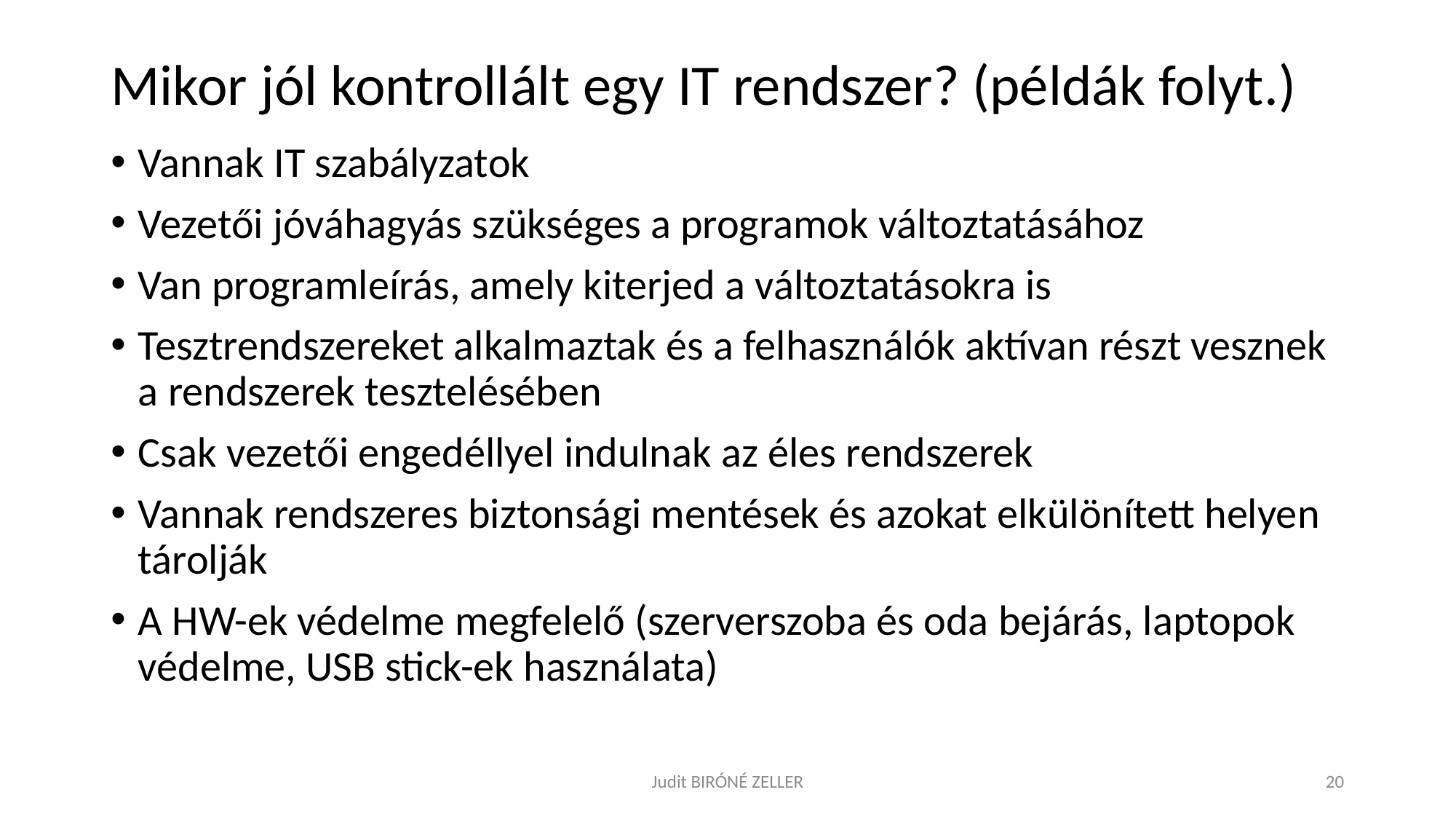

# Mikor jól kontrollált egy IT rendszer? (példák folyt.)
Vannak IT szabályzatok
Vezetői jóváhagyás szükséges a programok változtatásához
Van programleírás, amely kiterjed a változtatásokra is
Tesztrendszereket alkalmaztak és a felhasználók aktívan részt vesznek a rendszerek tesztelésében
Csak vezetői engedéllyel indulnak az éles rendszerek
Vannak rendszeres biztonsági mentések és azokat elkülönített helyen tárolják
A HW-ek védelme megfelelő (szerverszoba és oda bejárás, laptopok védelme, USB stick-ek használata)

Judit BIRÓNÉ ZELLER
20